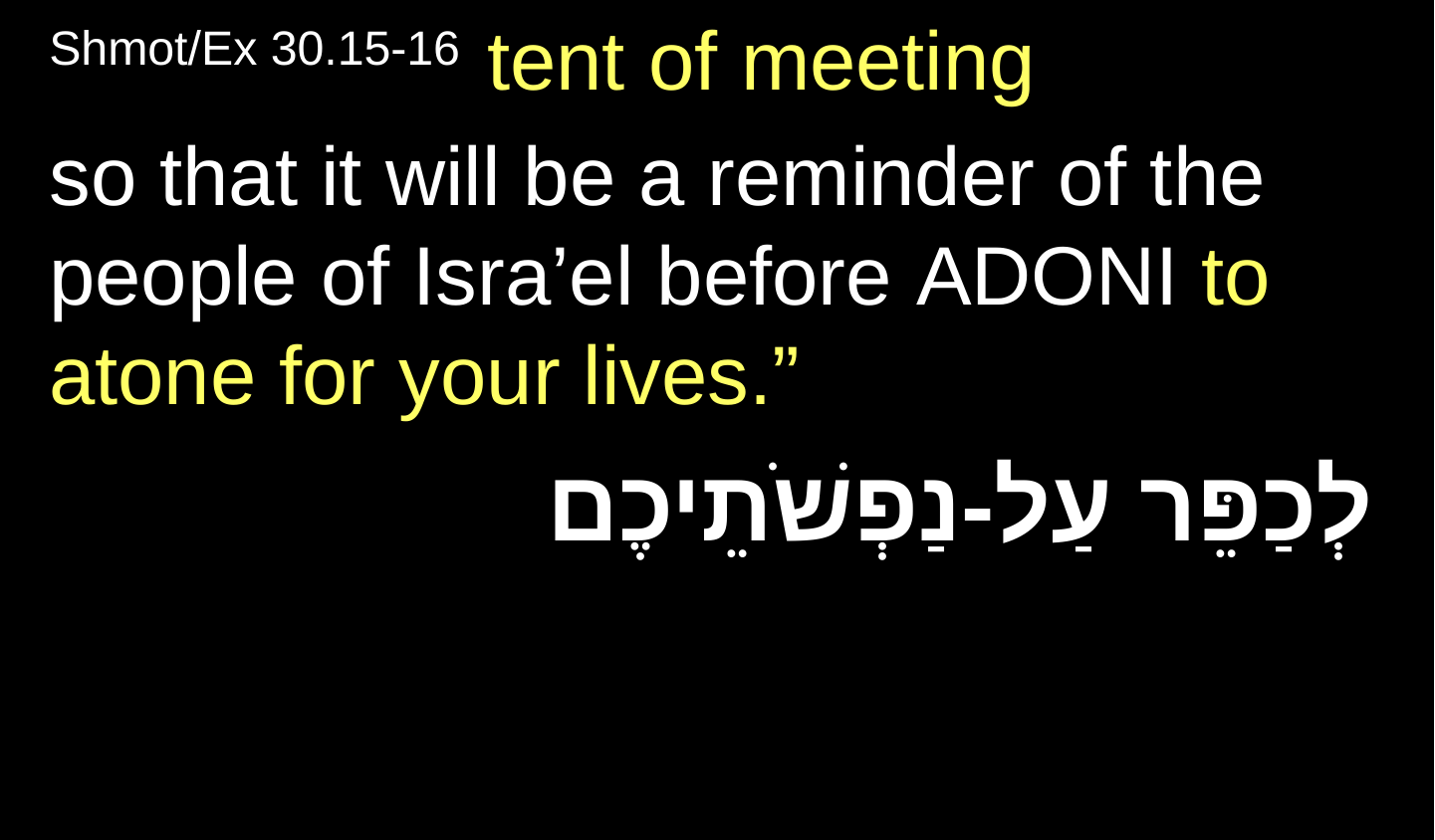

Shmot/Ex 30.15-16  tent of meeting
so that it will be a reminder of the people of Isra’el before Adoni to atone for your lives.”
	לְכַפֵּר עַל-נַפְשֹׁתֵיכֶם